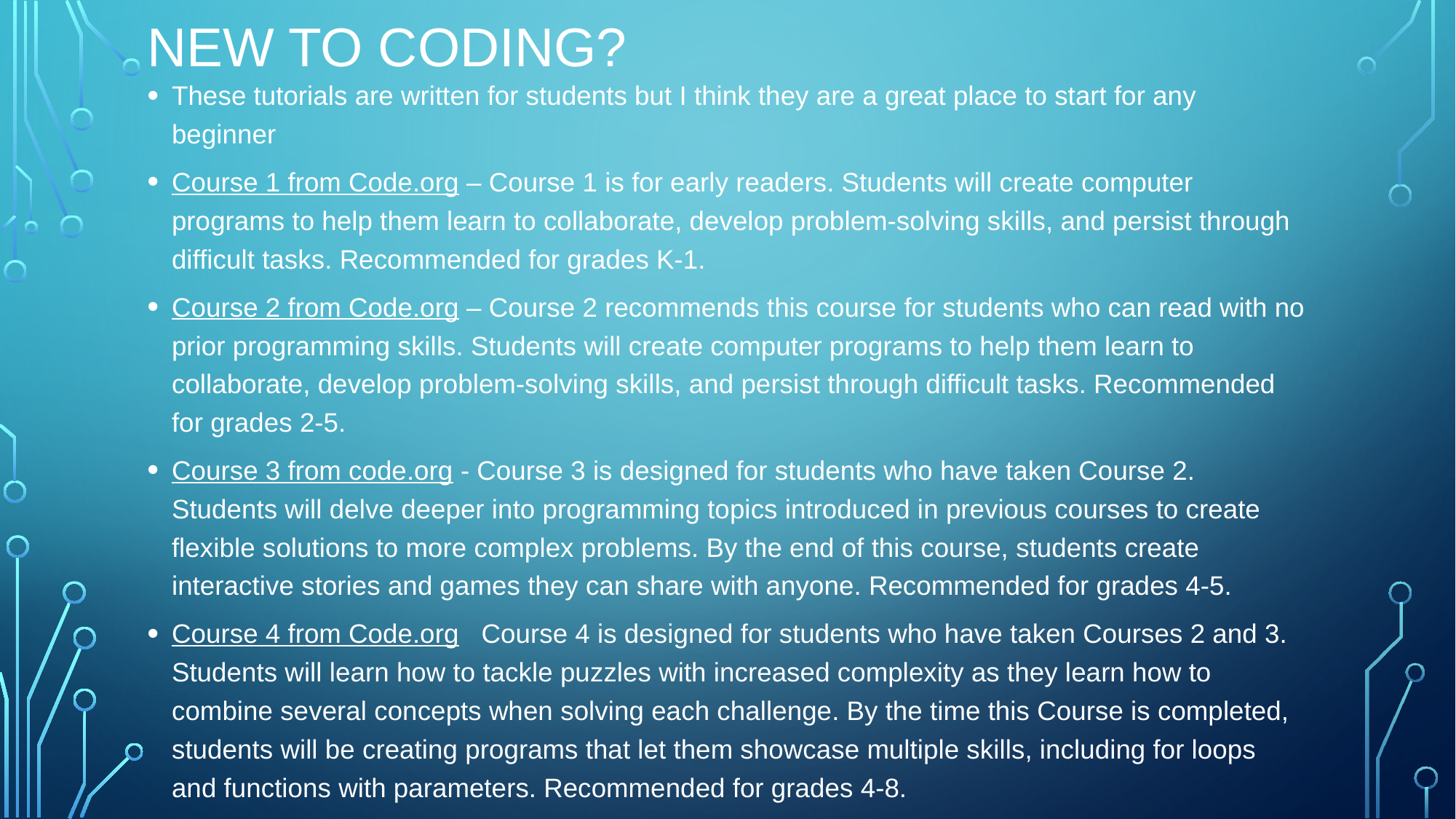

# New to Coding?
These tutorials are written for students but I think they are a great place to start for any beginner
Course 1 from Code.org – Course 1 is for early readers. Students will create computer programs to help them learn to collaborate, develop problem-solving skills, and persist through difficult tasks. Recommended for grades K-1.
Course 2 from Code.org – Course 2 recommends this course for students who can read with no prior programming skills. Students will create computer programs to help them learn to collaborate, develop problem-solving skills, and persist through difficult tasks. Recommended for grades 2-5.
Course 3 from code.org - Course 3 is designed for students who have taken Course 2. Students will delve deeper into programming topics introduced in previous courses to create flexible solutions to more complex problems. By the end of this course, students create interactive stories and games they can share with anyone. Recommended for grades 4-5.
Course 4 from Code.org   Course 4 is designed for students who have taken Courses 2 and 3. Students will learn how to tackle puzzles with increased complexity as they learn how to combine several concepts when solving each challenge. By the time this Course is completed, students will be creating programs that let them showcase multiple skills, including for loops and functions with parameters. Recommended for grades 4-8.